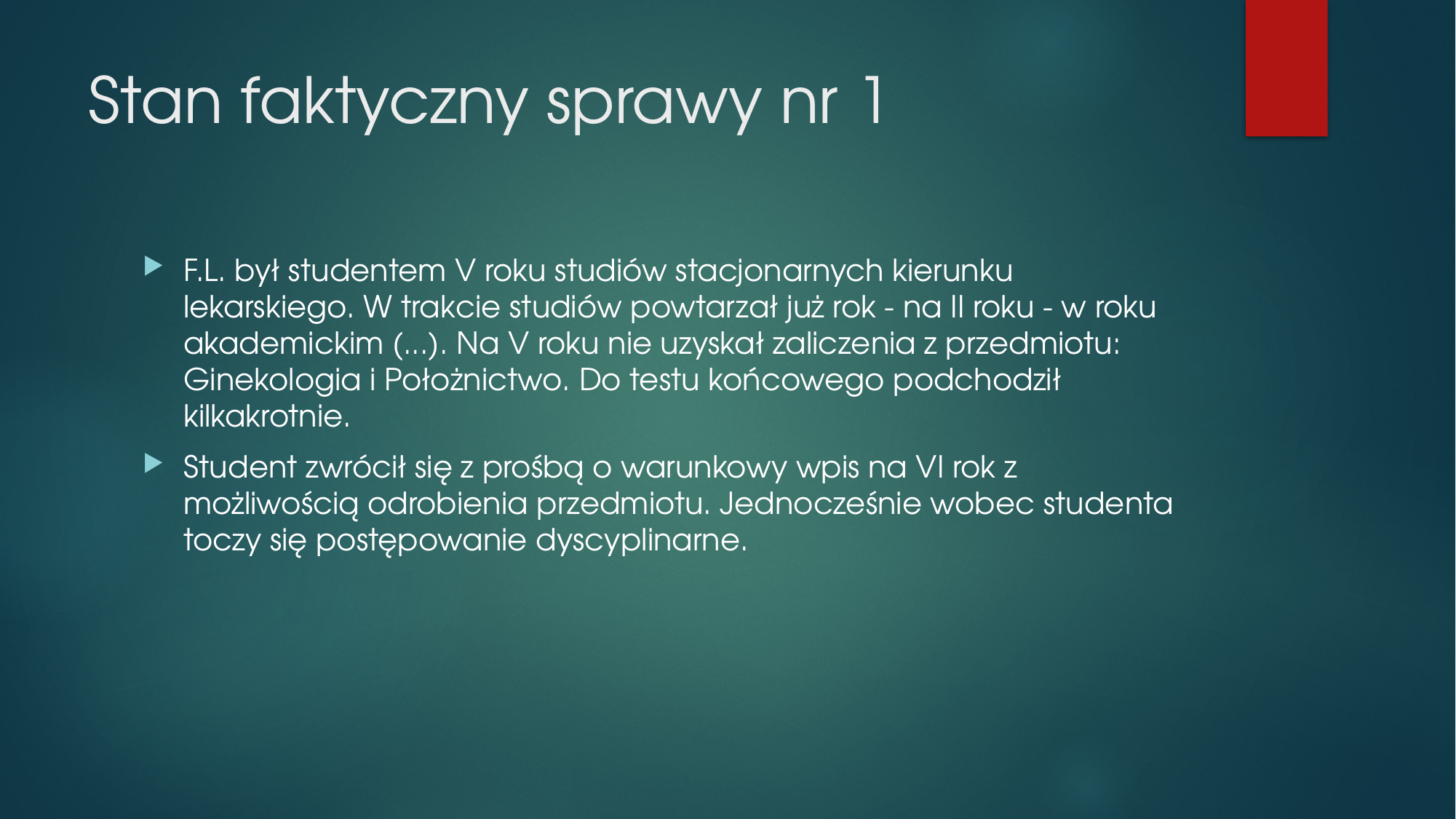

# Stan faktyczny sprawy nr 1
F.L. był studentem V roku studiów stacjonarnych kierunku lekarskiego. W trakcie studiów powtarzał już rok - na II roku - w roku akademickim (...). Na V roku nie uzyskał zaliczenia z przedmiotu: Ginekologia i Położnictwo. Do testu końcowego podchodził kilkakrotnie.
Student zwrócił się z prośbą o warunkowy wpis na VI rok z możliwością odrobienia przedmiotu. Jednocześnie wobec studenta toczy się postępowanie dyscyplinarne.